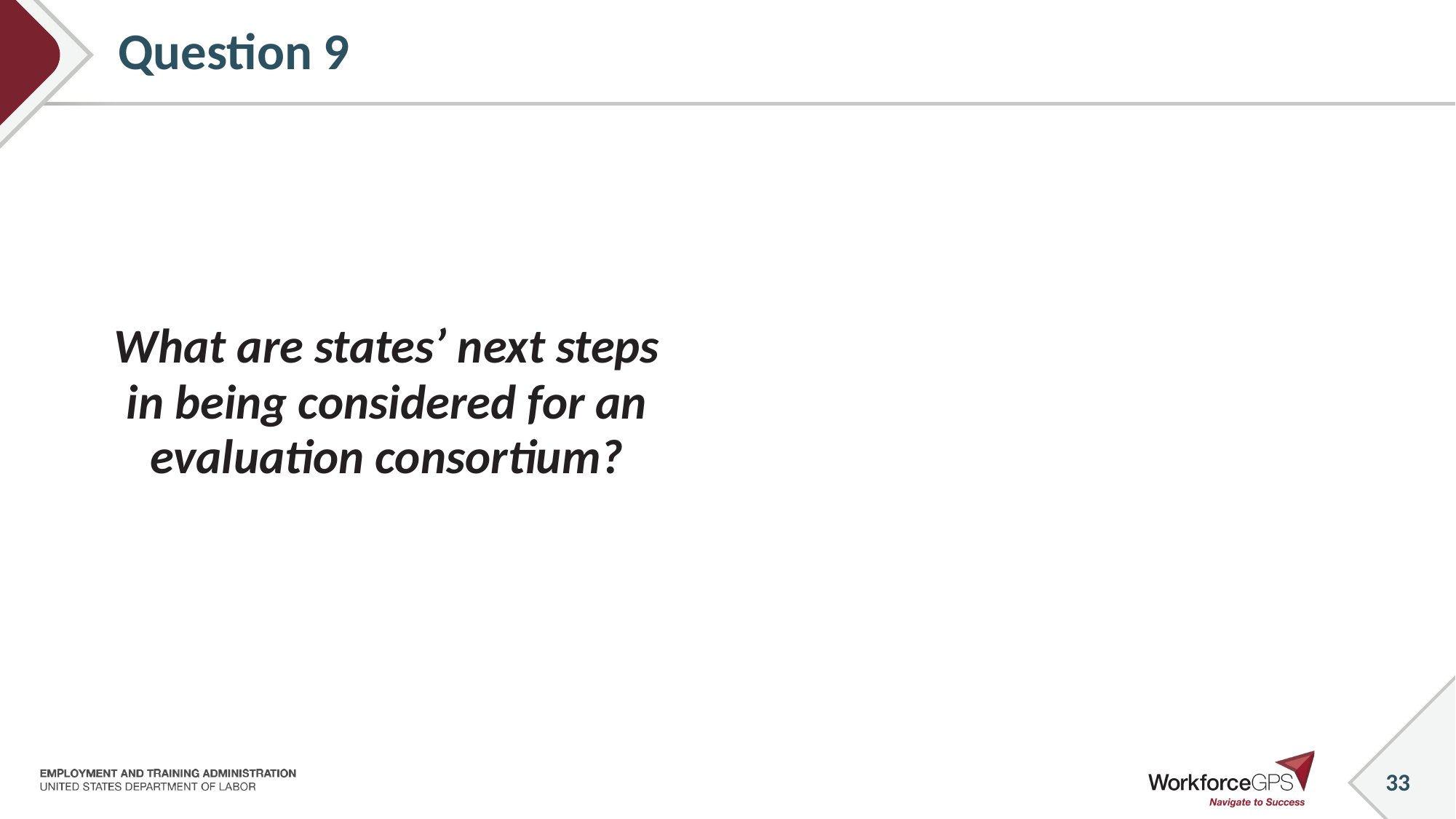

# Question 9
What are states’ next steps in being considered for an evaluation consortium?

33